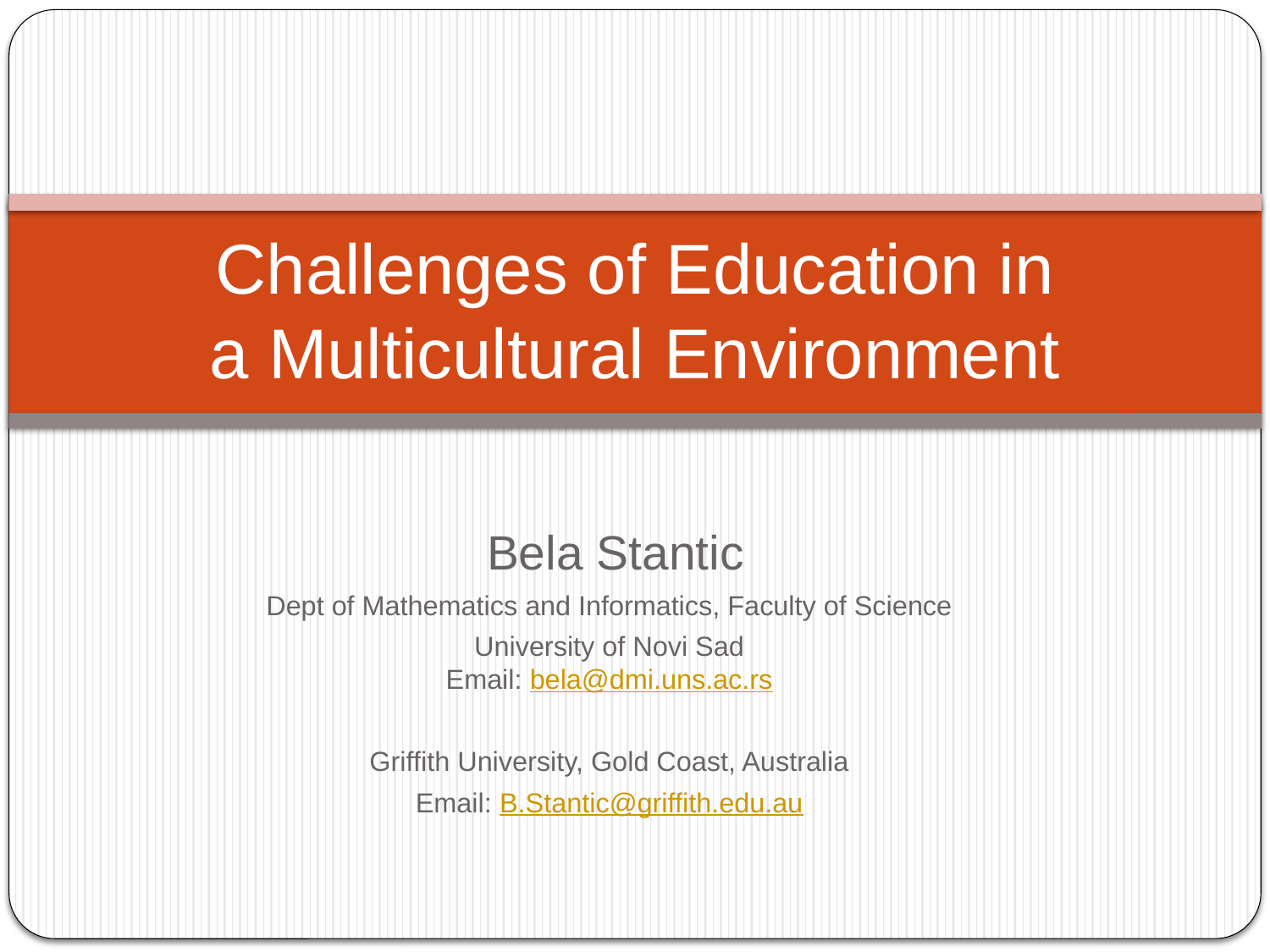

# Challenges of Education in a Multicultural Environment
 Bela Stantic
Dept of Mathematics and Informatics, Faculty of Science
University of Novi Sad
Email: bela@dmi.uns.ac.rs

Griffith University, Gold Coast, Australia
Email: B.Stantic@griffith.edu.au